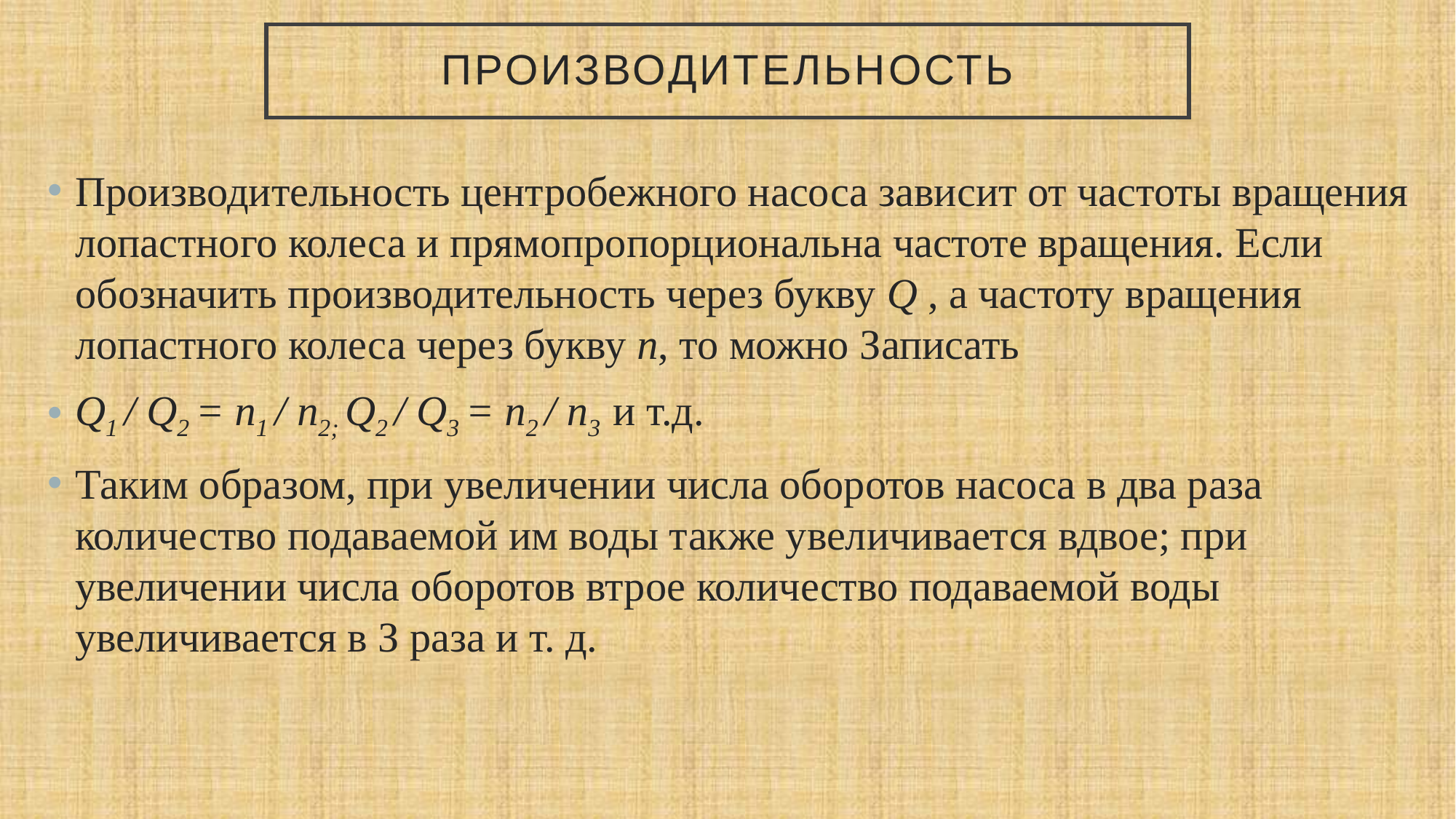

# Производительность
Производительность центробежного насоса зависит от частоты вращения лопастного колеса и прямопропорциональна частоте вращения. Если обозначить производительность через букву Q , а частоту вращения лопастного колеса через букву n, то можно Записать
Q1 / Q2 = n1 / n2; Q2 / Q3 = n2 / n3  и т.д.
Таким образом, при увеличении числа оборотов насоса в два раза количество подаваемой им воды также увеличивается вдвое; при увеличении числа оборотов втрое количество подаваемой воды увеличивается в З раза и т. д.